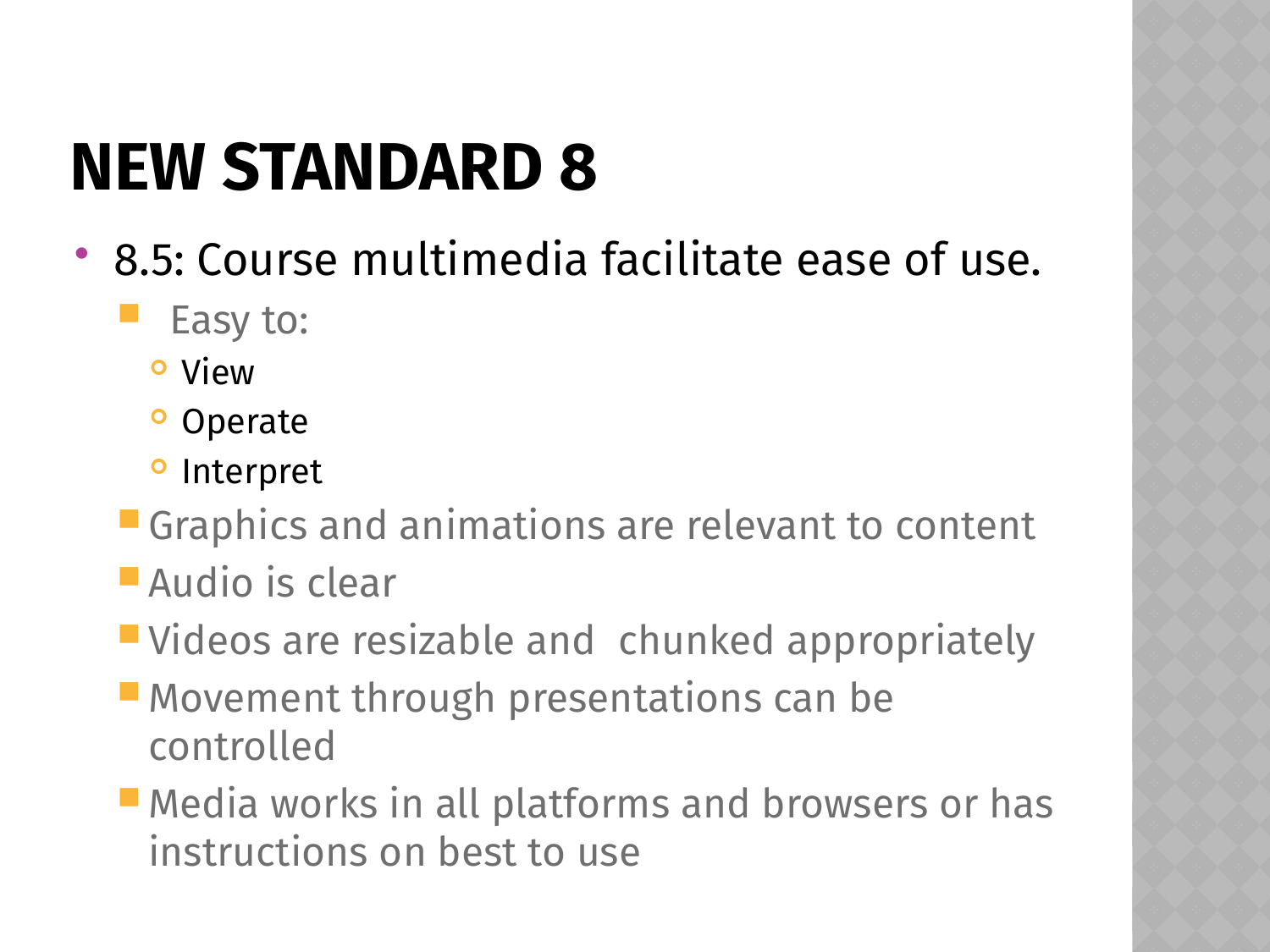

# New Standard 8
8.5: Course multimedia facilitate ease of use.
  Easy to:
View
Operate
Interpret
Graphics and animations are relevant to content
Audio is clear
Videos are resizable and  chunked appropriately
Movement through presentations can be controlled
Media works in all platforms and browsers or has instructions on best to use